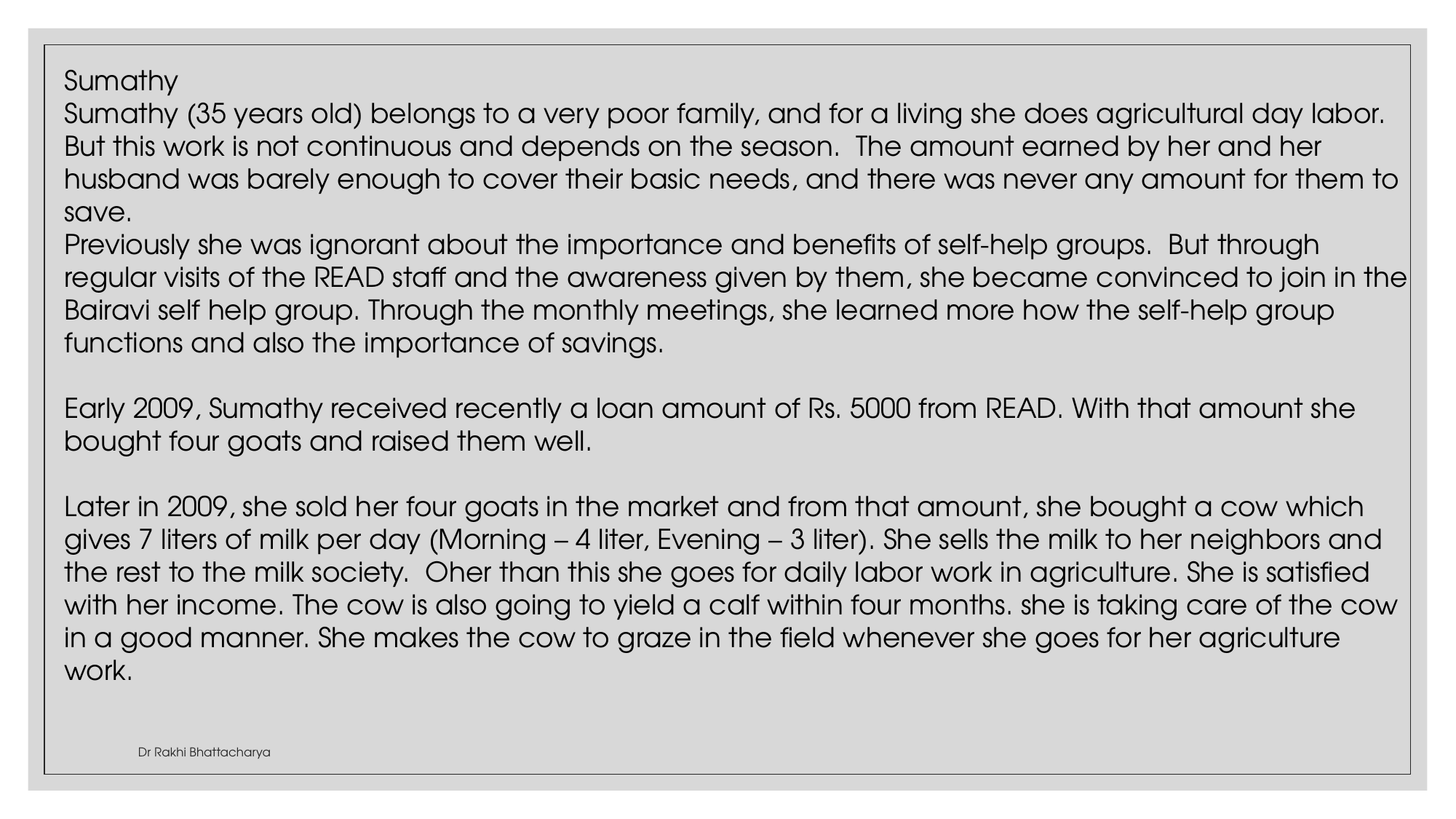

Sumathy
Sumathy (35 years old) belongs to a very poor family, and for a living she does agricultural day labor. But this work is not continuous and depends on the season.  The amount earned by her and her husband was barely enough to cover their basic needs, and there was never any amount for them to save.
Previously she was ignorant about the importance and benefits of self-help groups.  But through regular visits of the READ staff and the awareness given by them, she became convinced to join in the Bairavi self help group. Through the monthly meetings, she learned more how the self-help group functions and also the importance of savings.

Early 2009, Sumathy received recently a loan amount of Rs. 5000 from READ. With that amount she bought four goats and raised them well.

Later in 2009, she sold her four goats in the market and from that amount, she bought a cow which gives 7 liters of milk per day (Morning – 4 liter, Evening – 3 liter). She sells the milk to her neighbors and the rest to the milk society.  Oher than this she goes for daily labor work in agriculture. She is satisfied with her income. The cow is also going to yield a calf within four months. she is taking care of the cow in a good manner. She makes the cow to graze in the field whenever she goes for her agriculture work.

Dr Rakhi Bhattacharya